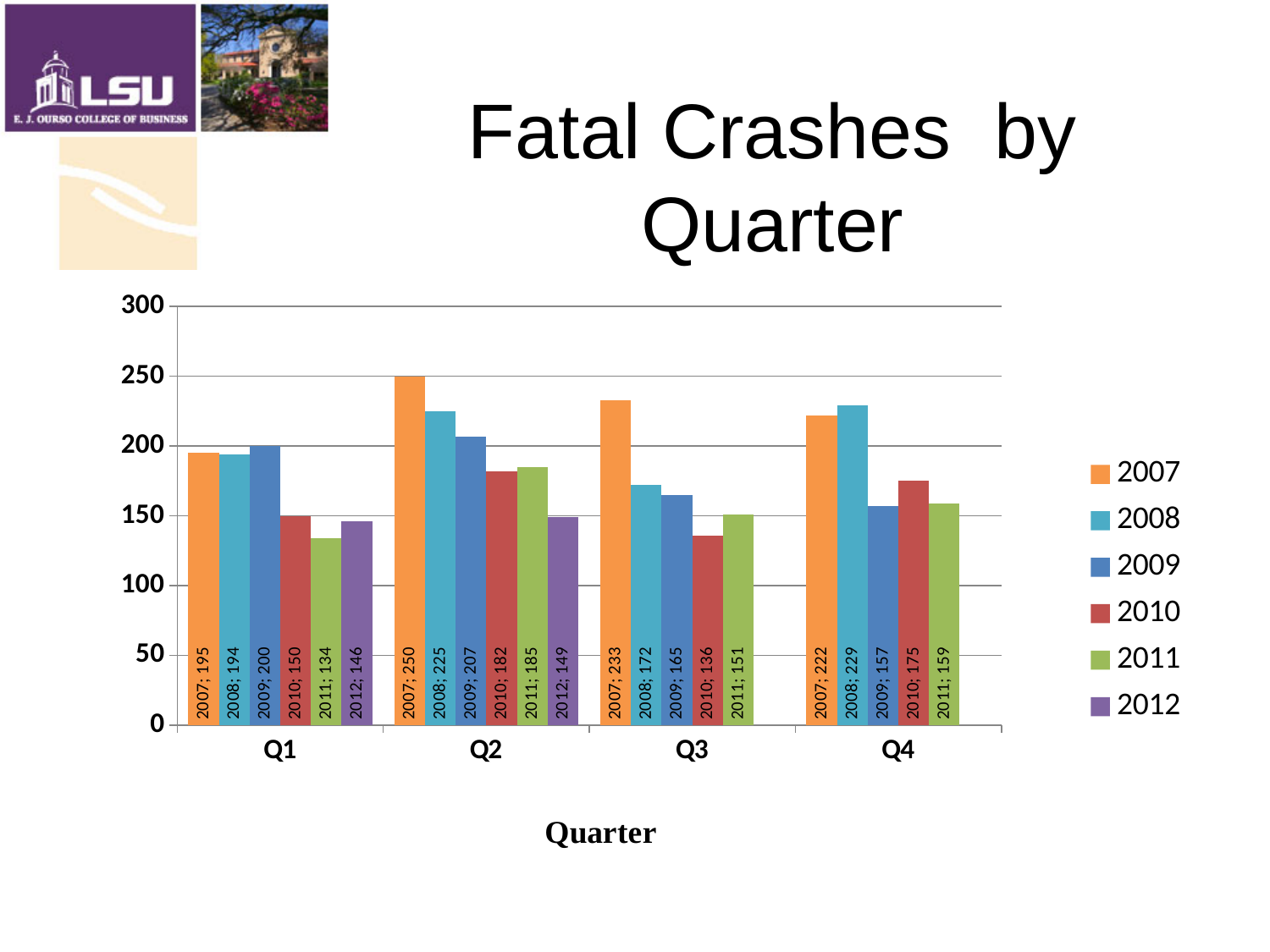

# Fatal Crashes  by Quarter

[unsupported chart]